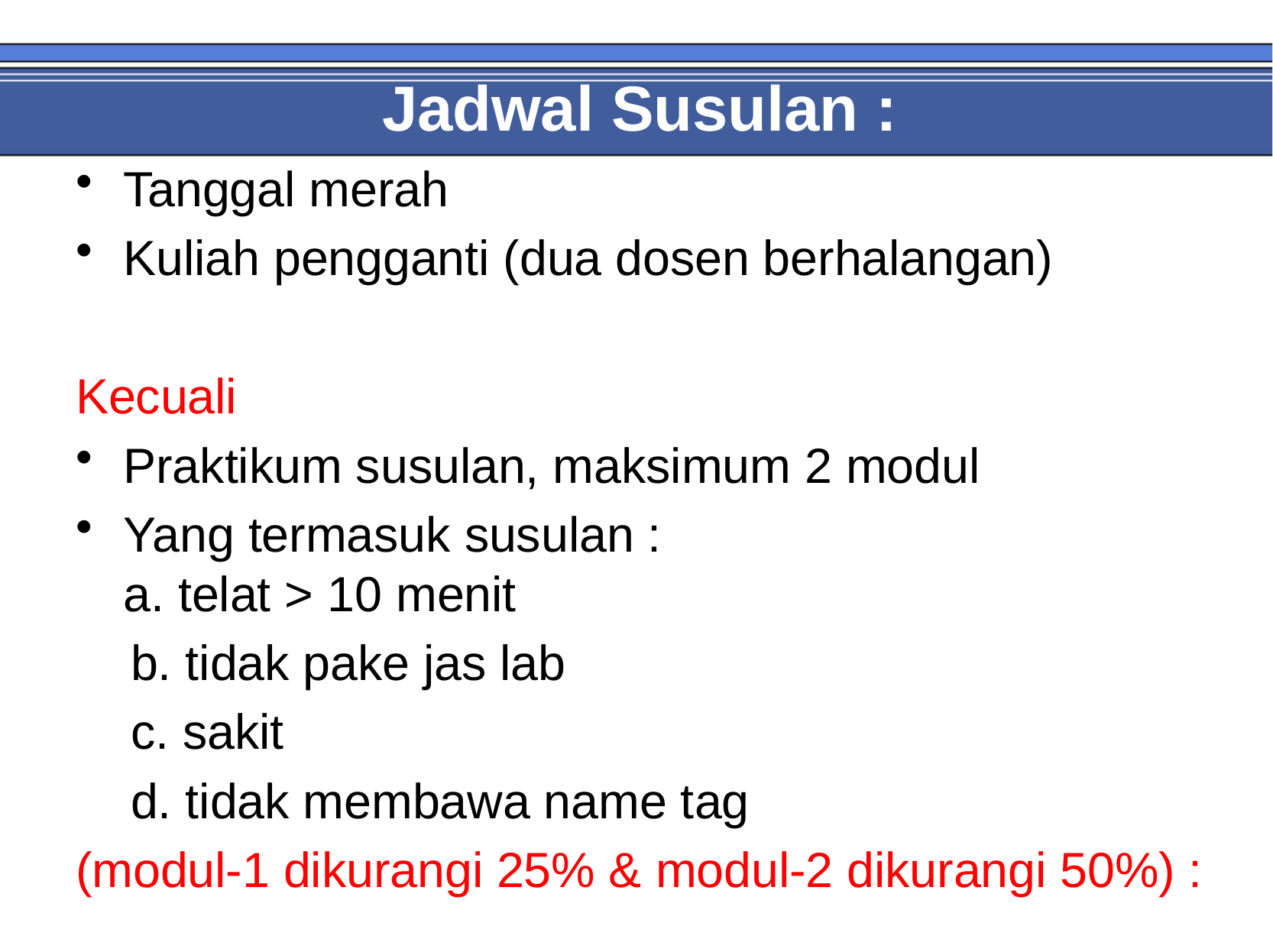

# Jadwal Susulan :
Tanggal merah
Kuliah pengganti (dua dosen berhalangan)

Kecuali
Praktikum susulan, maksimum 2 modul
Yang termasuk susulan :
a. telat > 10 menit
    b. tidak pake jas lab
    c. sakit
    d. tidak membawa name tag
(modul-1 dikurangi 25% & modul-2 dikurangi 50%) :